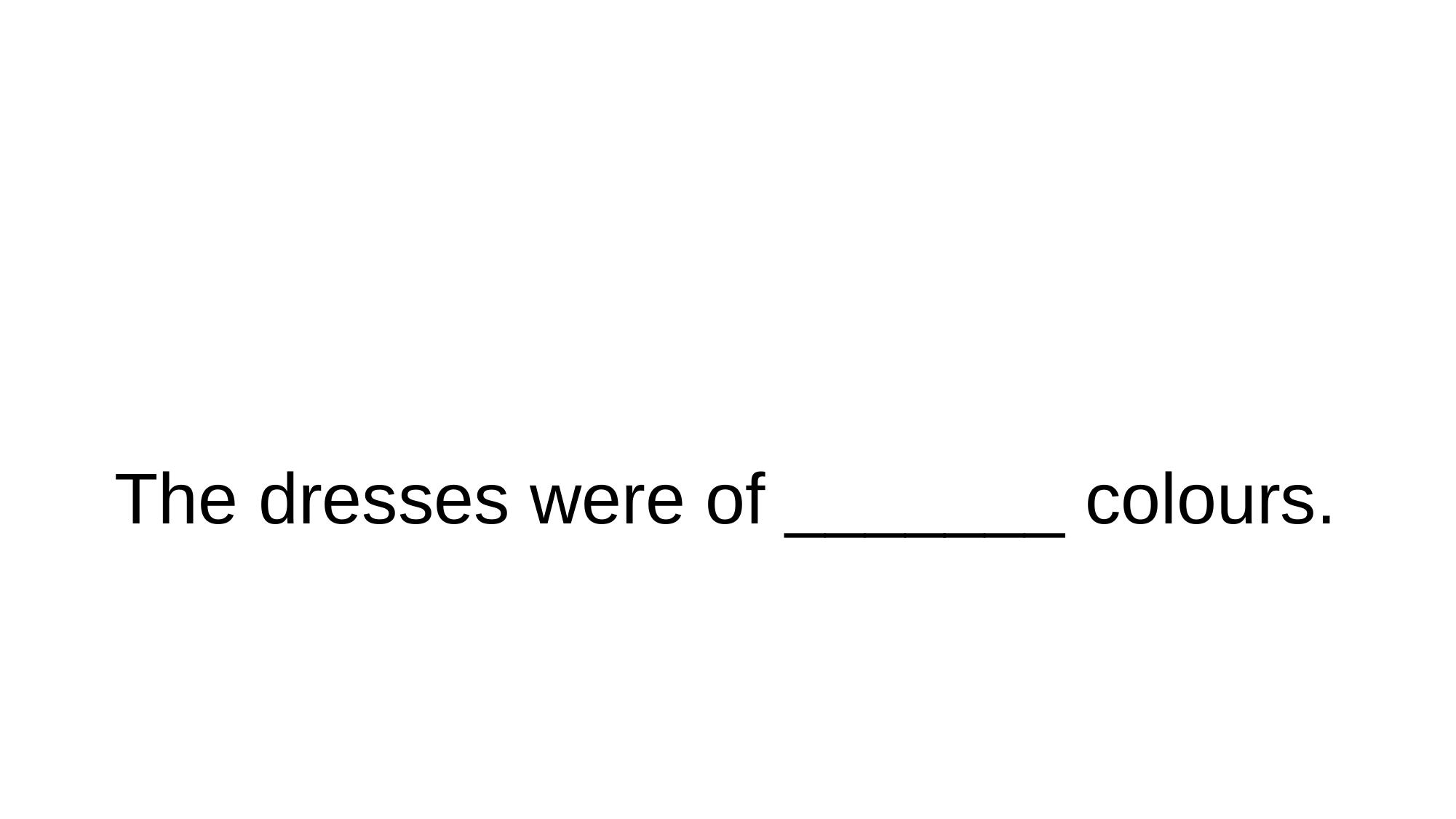

# The dresses were of _______ colours.